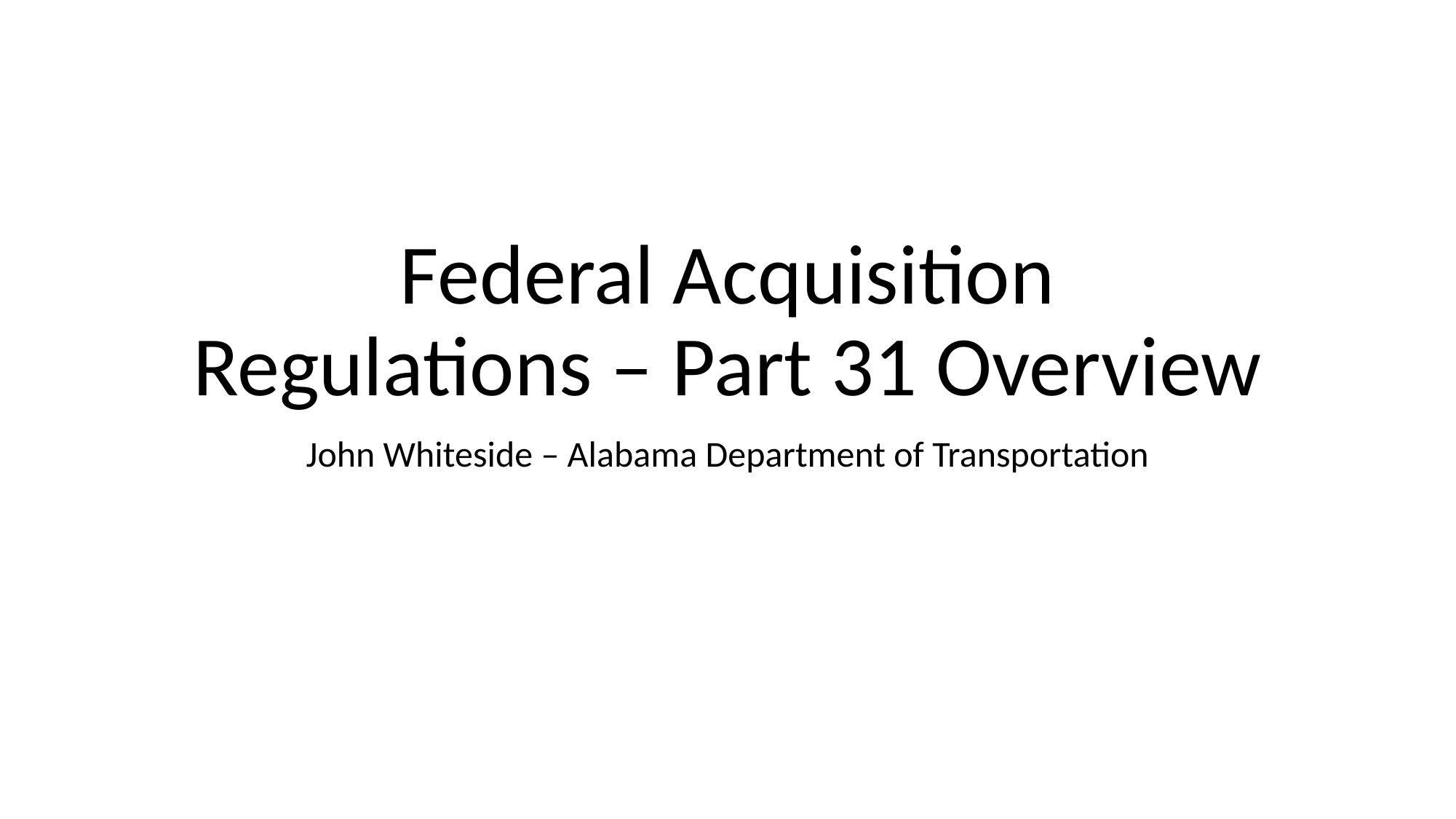

# Federal Acquisition Regulations – Part 31 Overview
John Whiteside – Alabama Department of Transportation